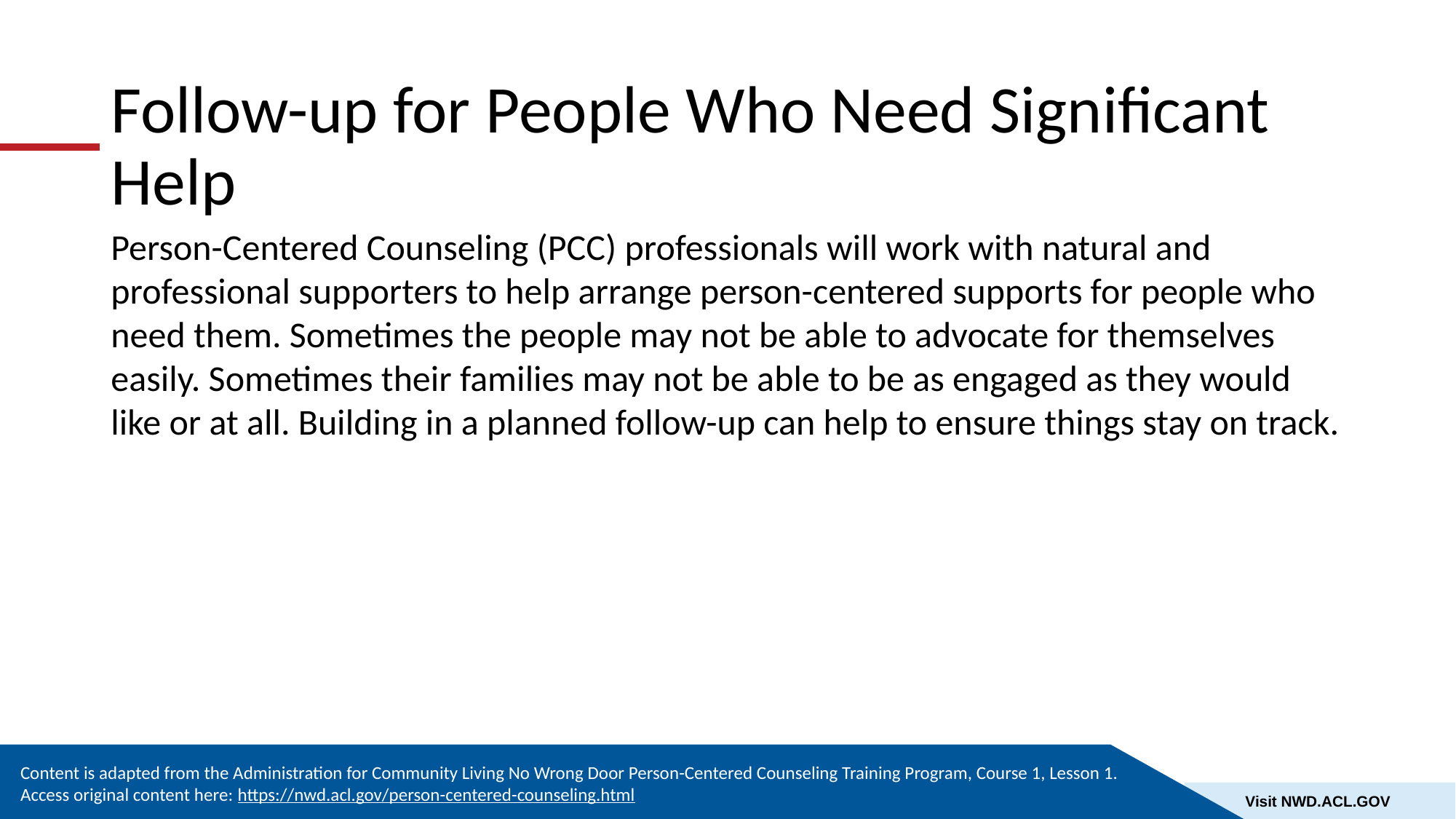

# Follow-up for People Who Need Significant Help
Person-Centered Counseling (PCC) professionals will work with natural and professional supporters to help arrange person-centered supports for people who need them. Sometimes the people may not be able to advocate for themselves easily. Sometimes their families may not be able to be as engaged as they would like or at all. Building in a planned follow-up can help to ensure things stay on track.